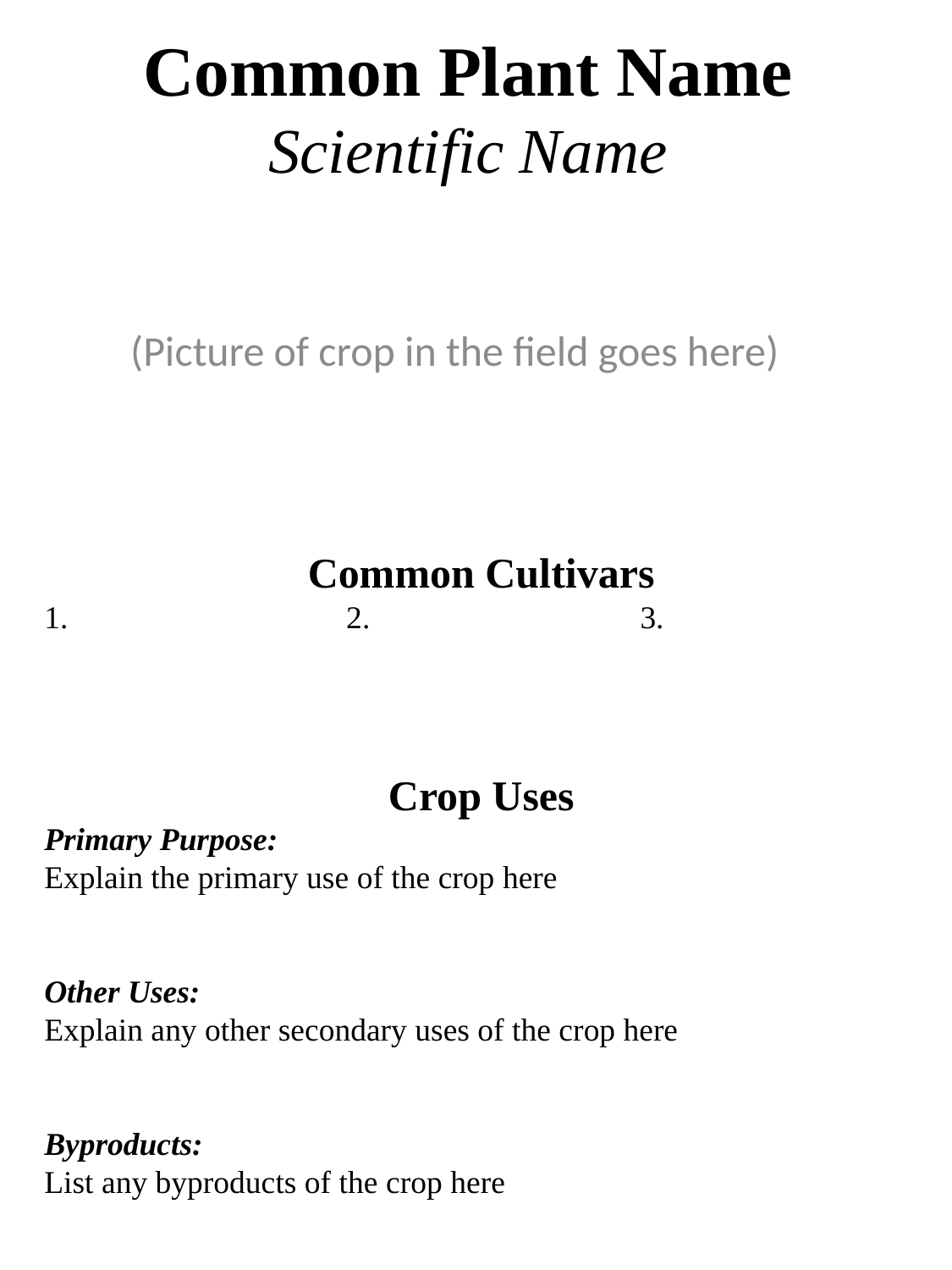

# Common Plant Name Scientific Name
(Picture of crop in the field goes here)
Common Cultivars
1.		      2.		           3.
Crop Uses
Primary Purpose:
Explain the primary use of the crop here

Other Uses:
Explain any other secondary uses of the crop here

Byproducts:
List any byproducts of the crop here